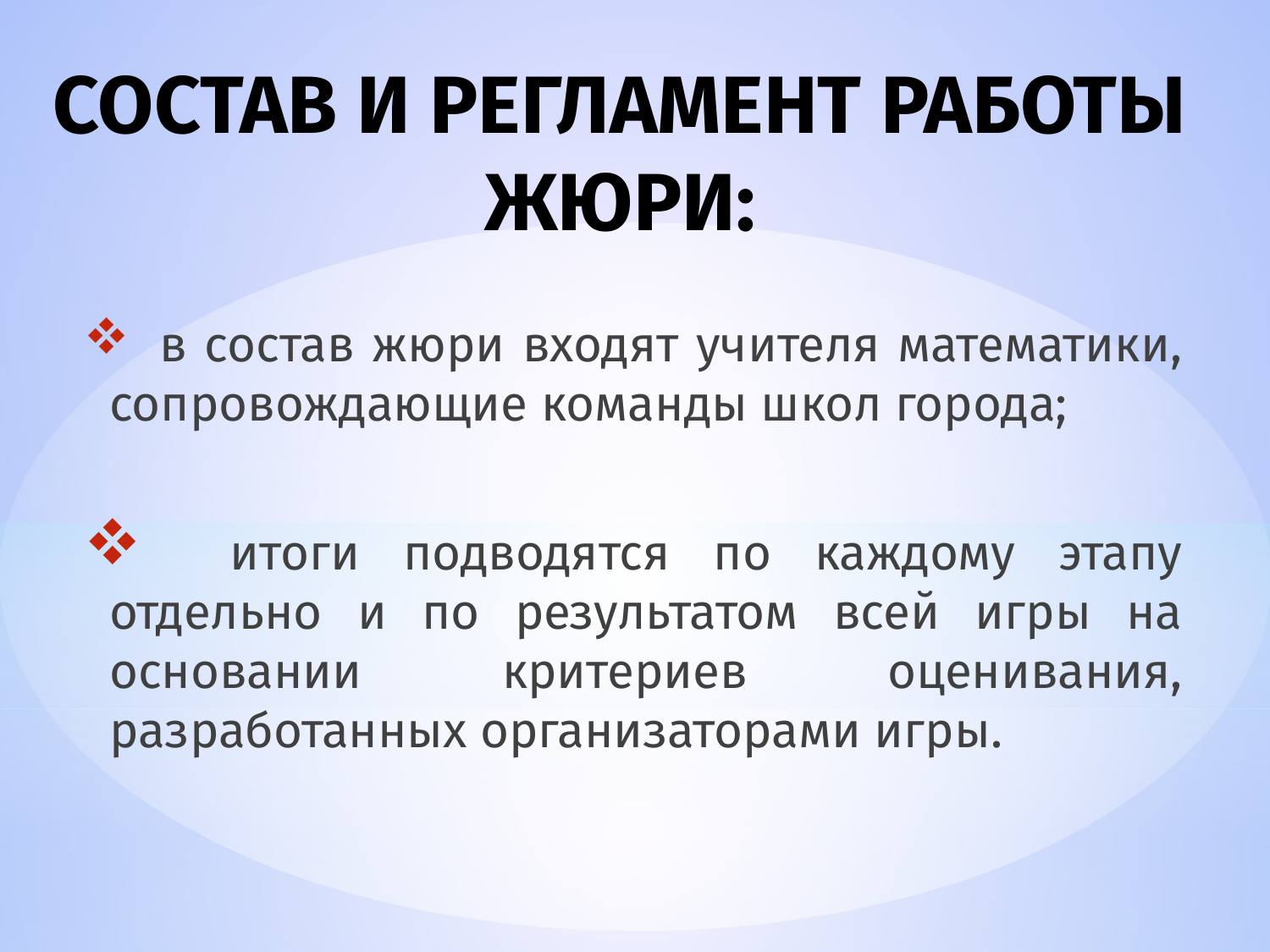

# СОСТАВ И РЕГЛАМЕНТ РАБОТЫ ЖЮРИ:
  в состав жюри входят учителя математики, сопровождающие команды школ города;

  итоги подводятся по каждому этапу отдельно и по результатом всей игры на основании критериев оценивания, разработанных организаторами игры.